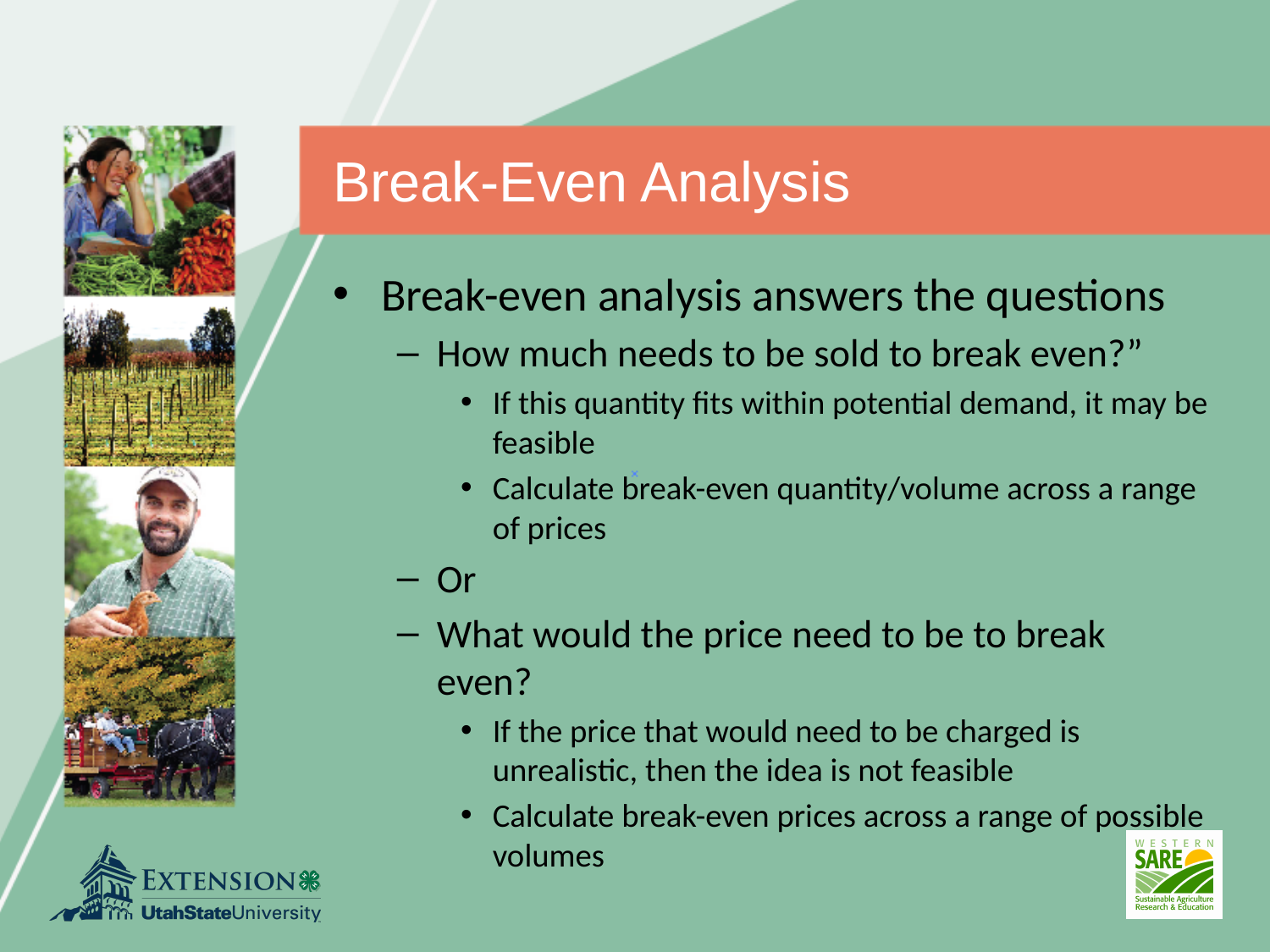

# Break-Even Analysis
Break-even analysis answers the questions
How much needs to be sold to break even?”
If this quantity fits within potential demand, it may be feasible
Calculate break-even quantity/volume across a range of prices
Or
What would the price need to be to break even?
If the price that would need to be charged is unrealistic, then the idea is not feasible
Calculate break-even prices across a range of possible volumes